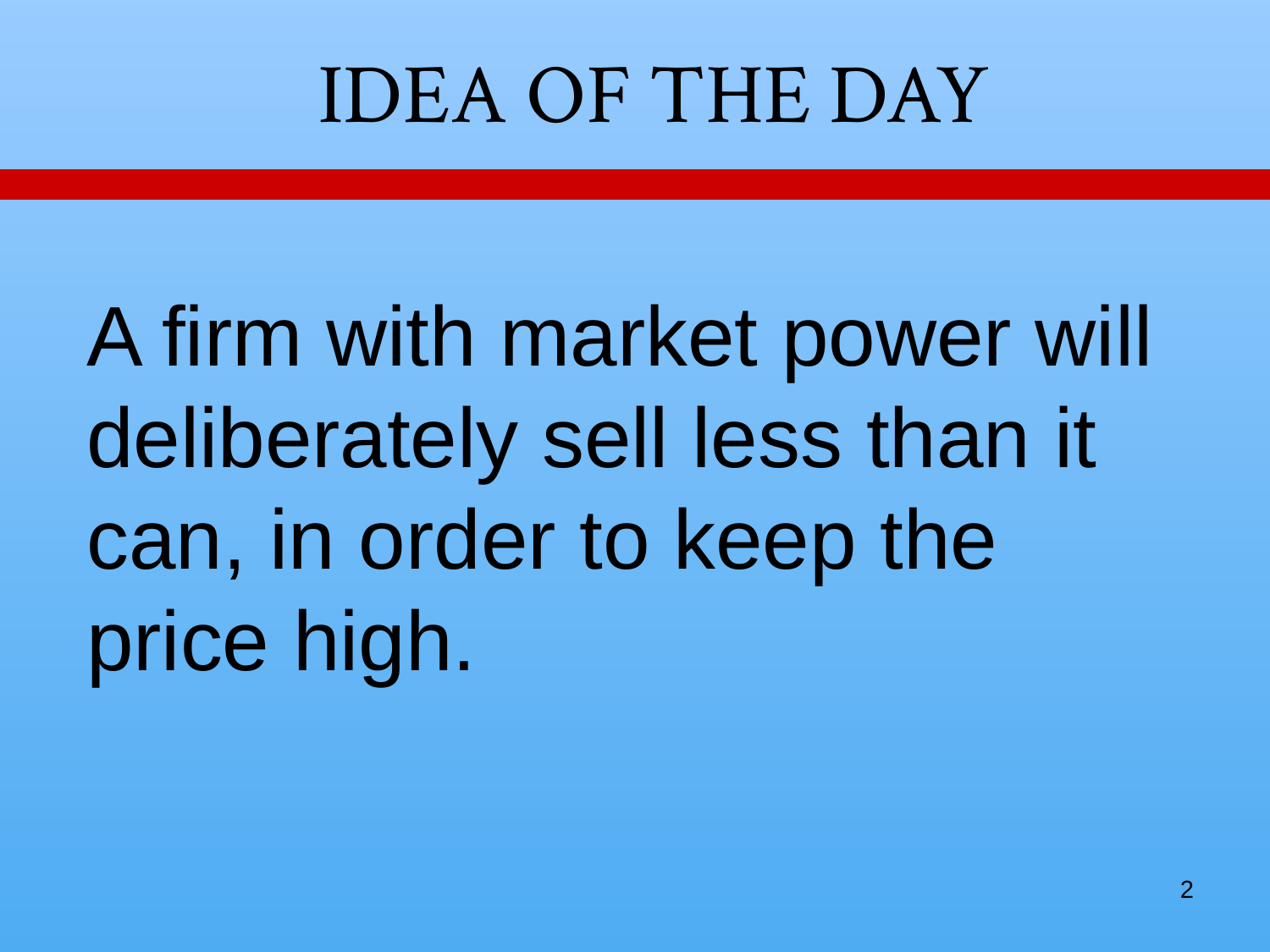

IDEA OF THE DAY

A firm with market power will deliberately sell less than it can, in order to keep the price high.
2